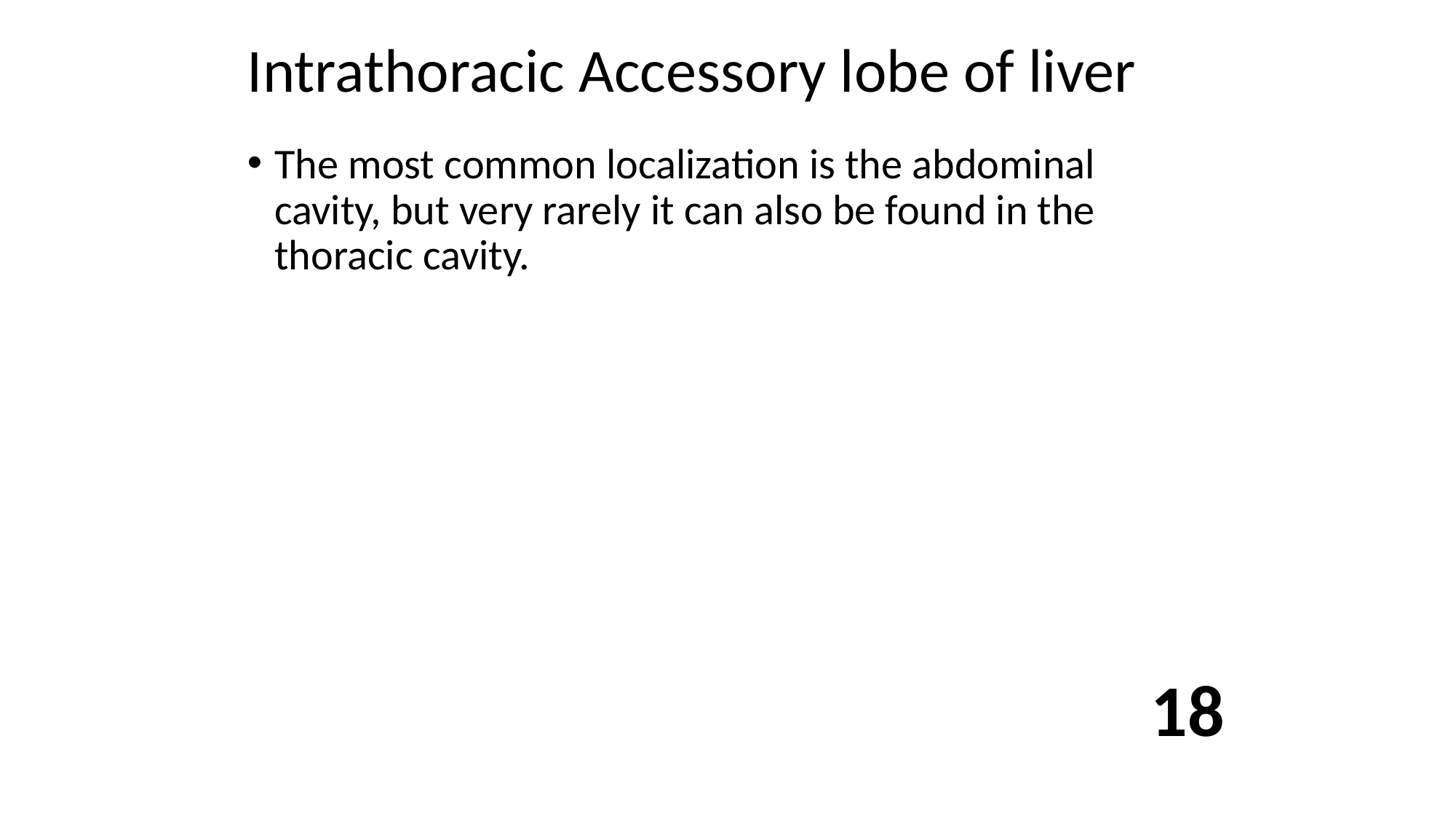

# Intrathoracic Accessory lobe of liver
The most common localization is the abdominal cavity, but very rarely it can also be found in the thoracic cavity.

18